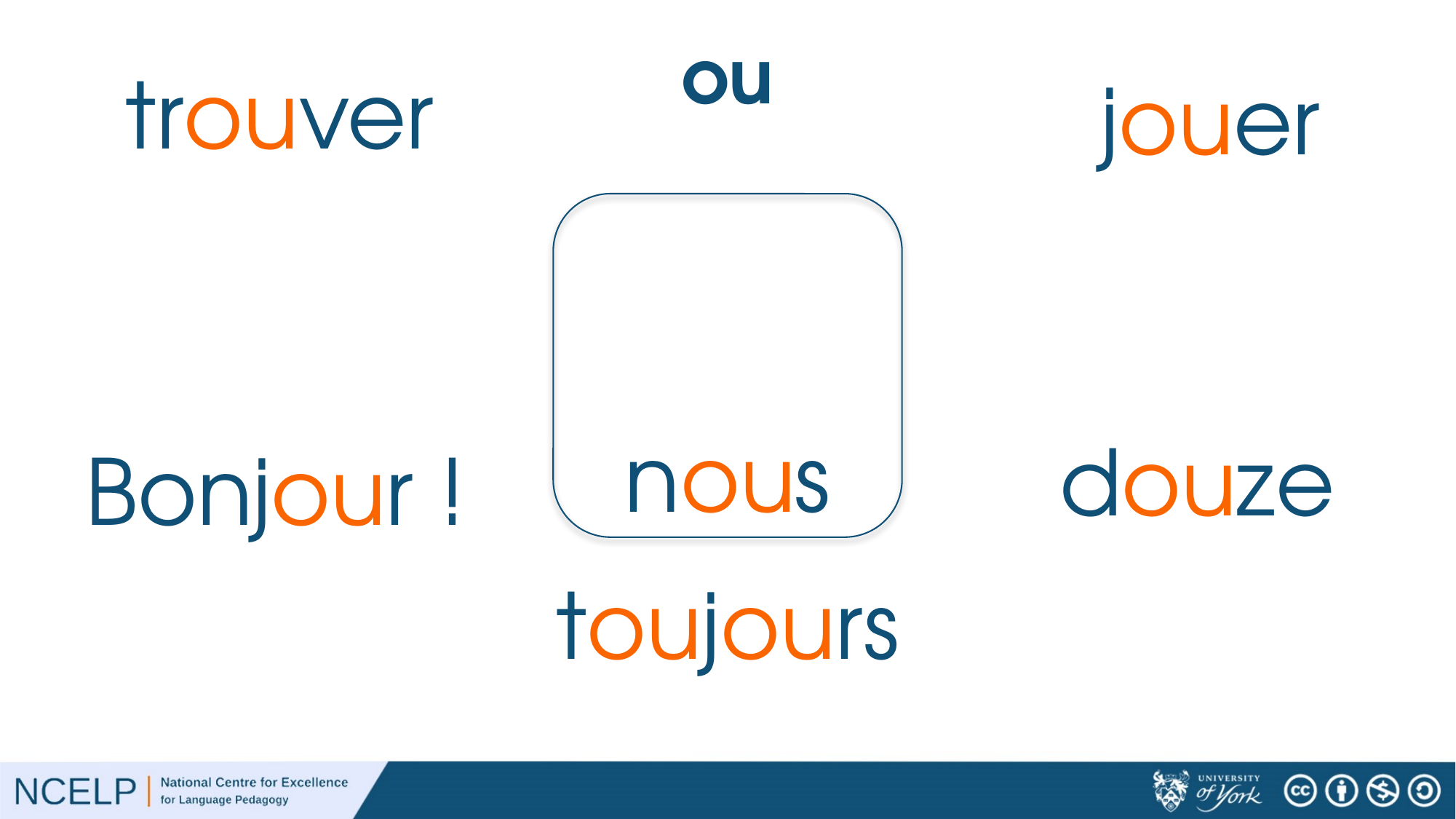

# ou
trouver
jouer

nous
douze
Bonjour !
toujours